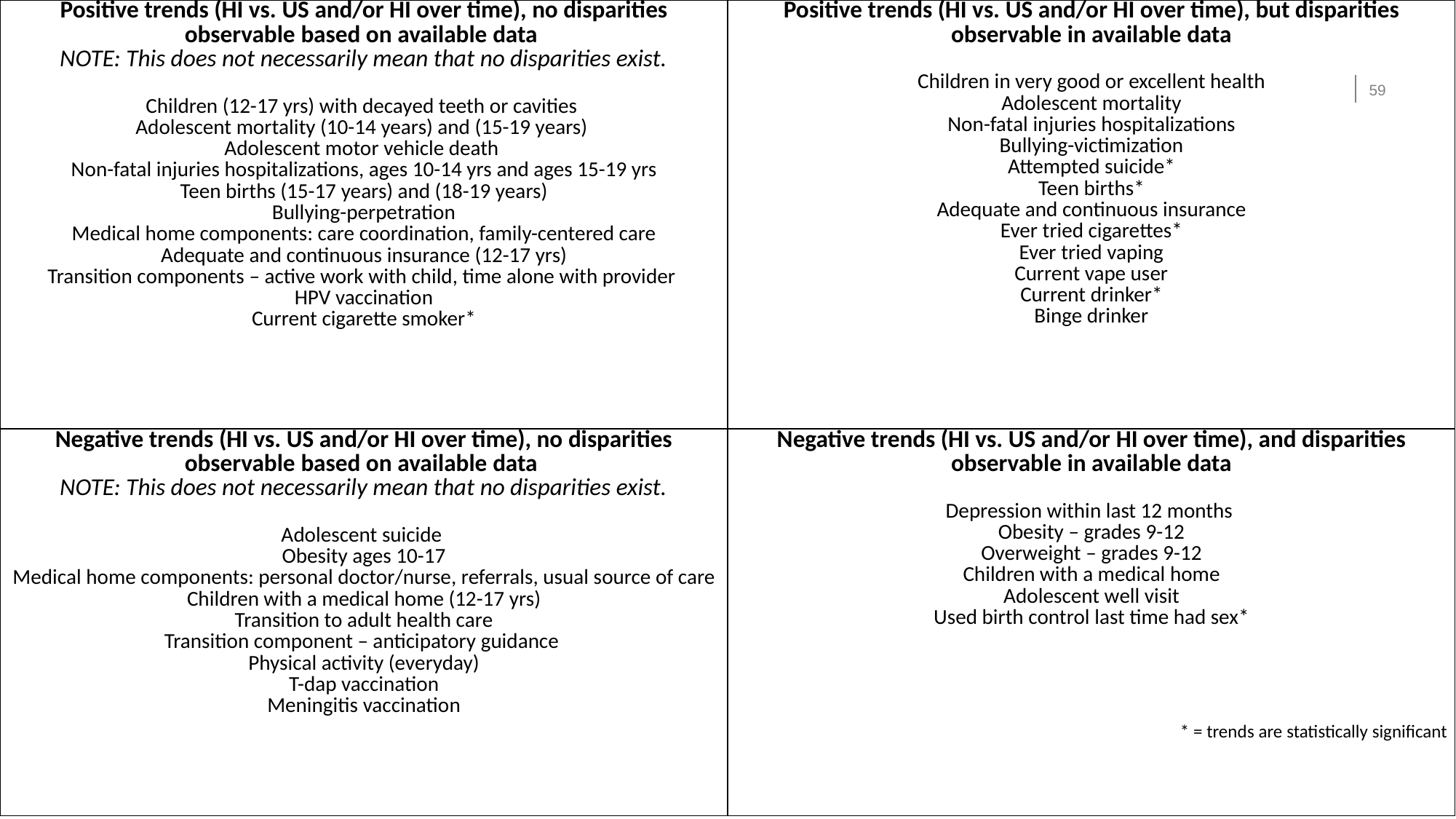

| Positive trends (HI vs. US and/or HI over time), no disparities observable based on available data  NOTE: This does not necessarily mean that no disparities exist. Children (12-17 yrs) with decayed teeth or cavities Adolescent mortality (10-14 years) and (15-19 years) Adolescent motor vehicle death Non-fatal injuries hospitalizations, ages 10-14 yrs and ages 15-19 yrs Teen births (15-17 years) and (18-19 years) Bullying-perpetration Medical home components: care coordination, family-centered care Adequate and continuous insurance (12-17 yrs) Transition components – active work with child, time alone with provider HPV vaccination Current cigarette smoker\* | Positive trends (HI vs. US and/or HI over time), but disparities observable in available data Children in very good or excellent health Adolescent mortality Non-fatal injuries hospitalizations Bullying-victimization Attempted suicide\* Teen births\* Adequate and continuous insurance Ever tried cigarettes\* Ever tried vaping Current vape user Current drinker\* Binge drinker |
| --- | --- |
| Negative trends (HI vs. US and/or HI over time), no disparities observable based on available data  NOTE: This does not necessarily mean that no disparities exist. Adolescent suicide Obesity ages 10-17 Medical home components: personal doctor/nurse, referrals, usual source of care Children with a medical home (12-17 yrs) Transition to adult health care Transition component – anticipatory guidance Physical activity (everyday) T-dap vaccination Meningitis vaccination | Negative trends (HI vs. US and/or HI over time), and disparities observable in available data Depression within last 12 months Obesity – grades 9-12 Overweight – grades 9-12 Children with a medical home Adolescent well visit Used birth control last time had sex\* \* = trends are statistically significant |
59